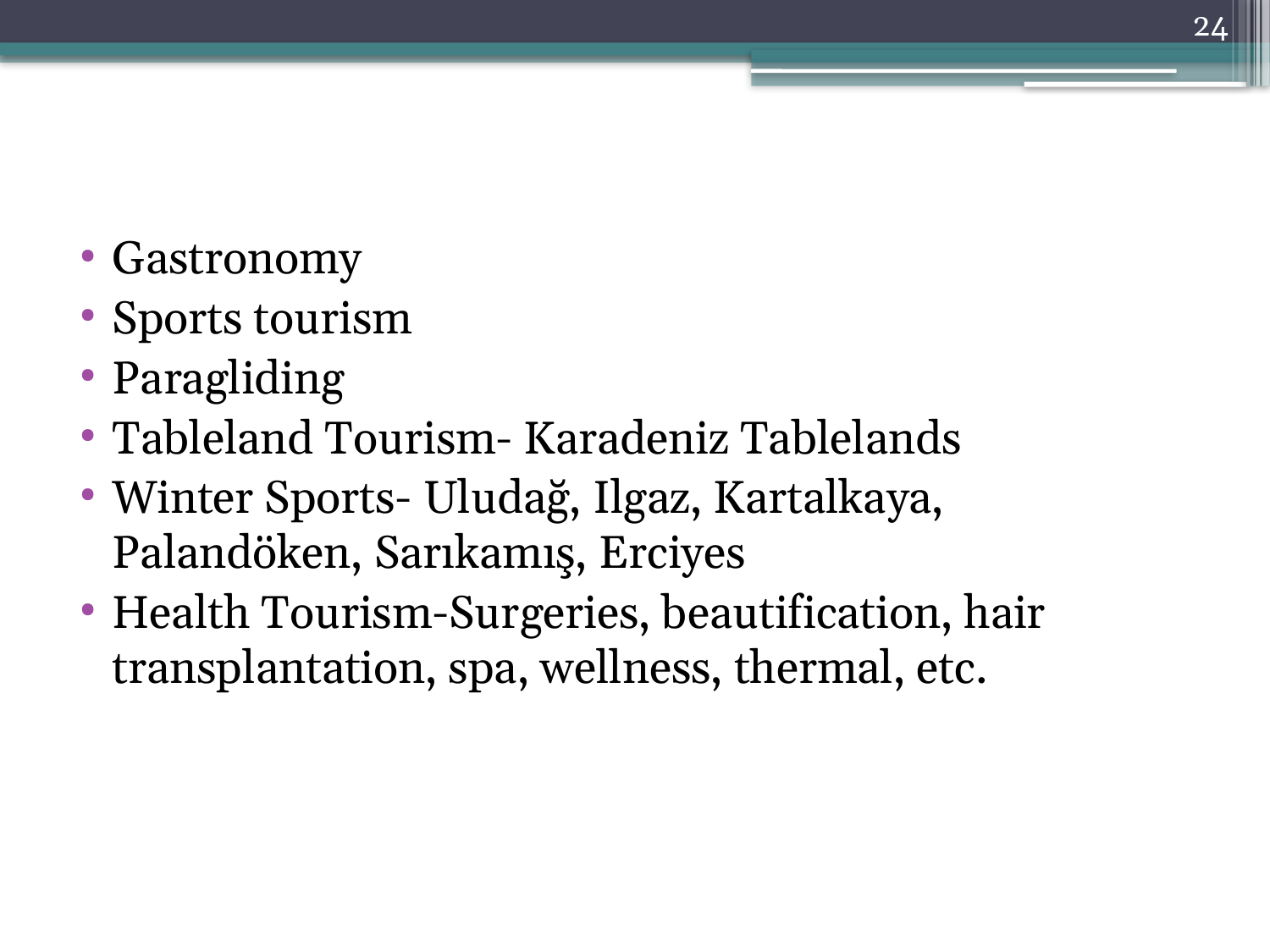

24
Gastronomy
Sports tourism
Paragliding
Tableland Tourism- Karadeniz Tablelands
Winter Sports- Uludağ, Ilgaz, Kartalkaya, Palandöken, Sarıkamış, Erciyes
Health Tourism-Surgeries, beautification, hair transplantation, spa, wellness, thermal, etc.